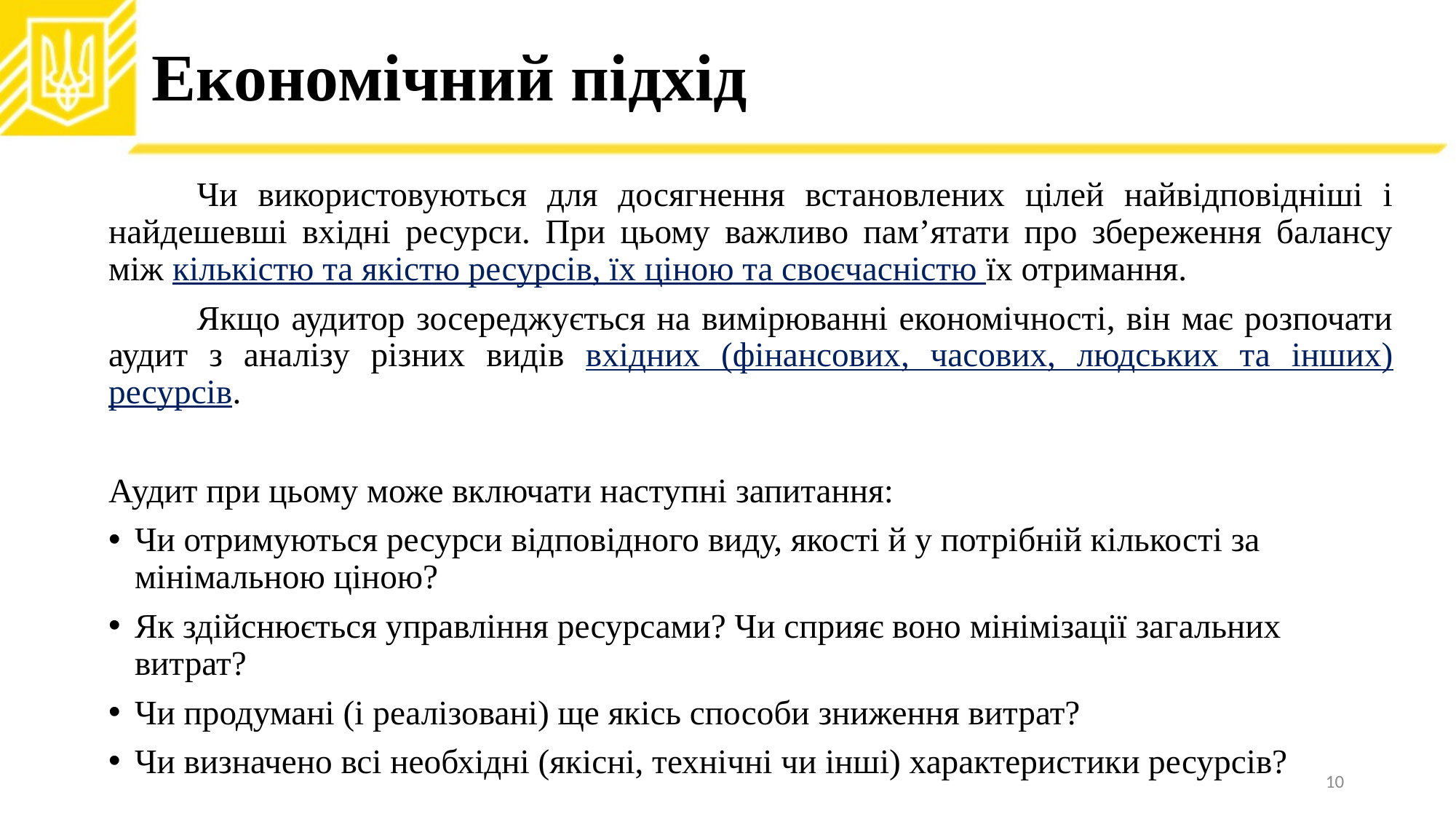

# Економічний підхід
	Чи використовуються для досягнення встановлених цілей найвідповідніші і найдешевші вхідні ресурси. При цьому важливо пам’ятати про збереження балансу між кількістю та якістю ресурсів, їх ціною та своєчасністю їх отримання.
	Якщо аудитор зосереджується на вимірюванні економічності, він має розпочати аудит з аналізу різних видів вхідних (фінансових, часових, людських та інших) ресурсів.

Аудит при цьому може включати наступні запитання:
Чи отримуються ресурси відповідного виду, якості й у потрібній кількості за мінімальною ціною?
Як здійснюється управління ресурсами? Чи сприяє воно мінімізації загальних витрат?
Чи продумані (і реалізовані) ще якісь способи зниження витрат?
Чи визначено всі необхідні (якісні, технічні чи інші) характеристики ресурсів?

10